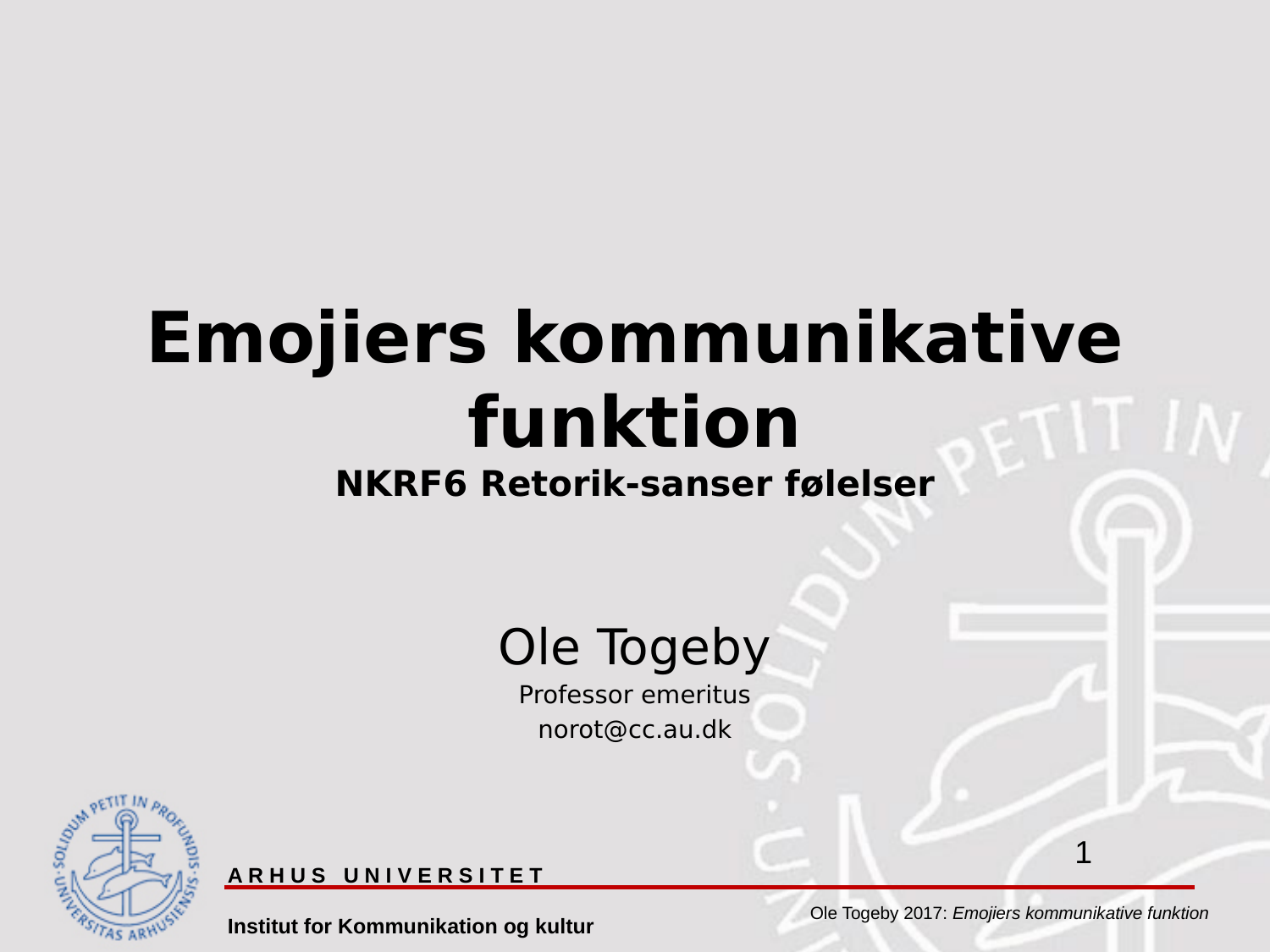

# Emojiers kommunikative funktion NKRF6 Retorik-sanser følelser

Ole Togeby
Professor emeritus
norot@cc.au.dk
A R H U S   U N I V E R S I T E T

Institut for Kommunikation og kultur
Ole Togeby 2017: Emojiers kommunikative funktion